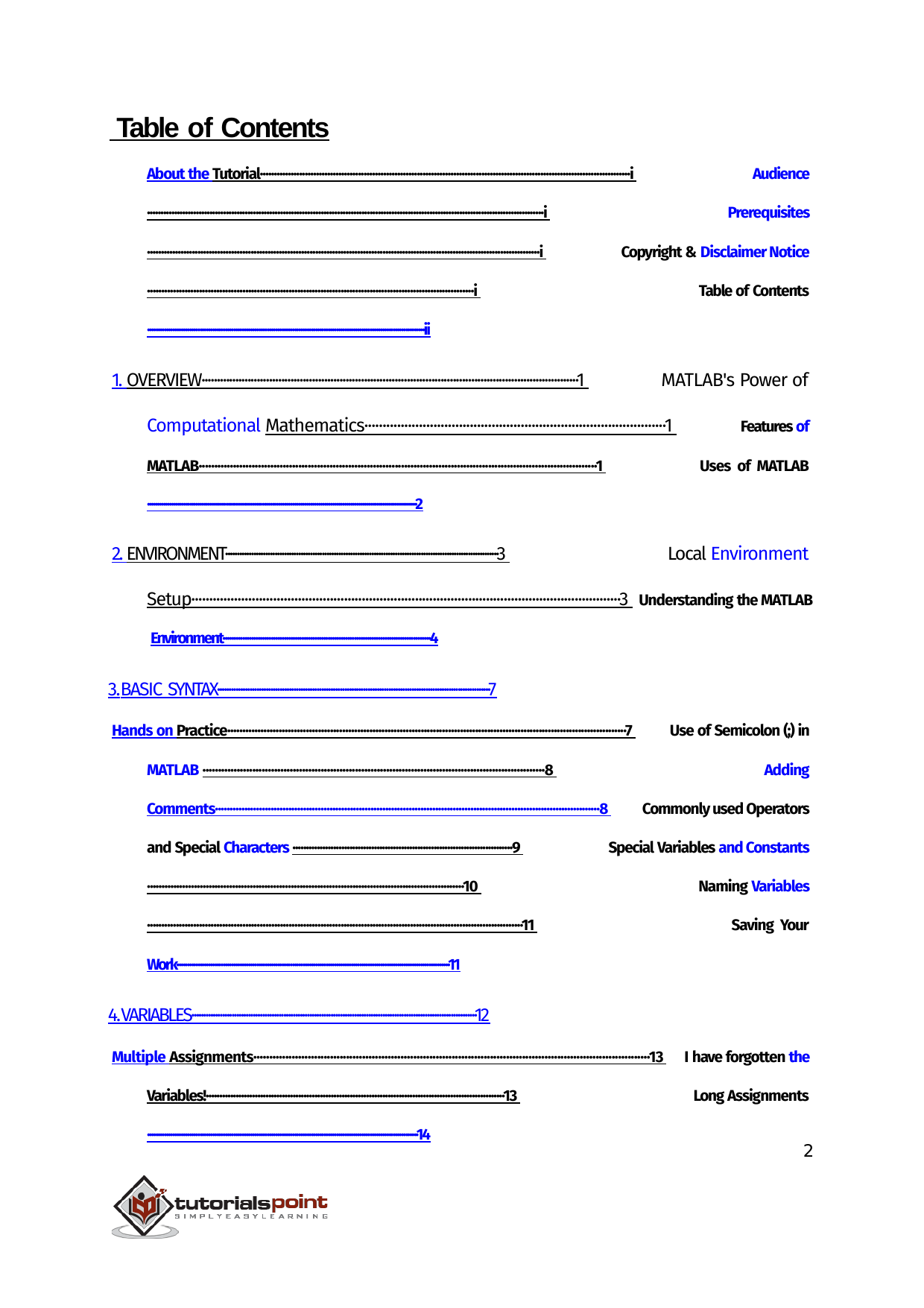

Table of Contents
About the Tutorial····································································································································i  Audience ··················································································································································i  Prerequisites ············································································································································i  Copyright & Disclaimer Notice ·················································································································i  Table of Contents ····································································································································ii
1. OVERVIEW···························································································································1  MATLAB's Power of Computational Mathematics···················································································1  Features of MATLAB································································································································1  Uses  of  MATLAB ······································································································································2
2. ENVIRONMENT····················································································································3  Local Environment Setup·························································································································3  Understanding the MATLAB Environment·······························································································4

3.	BASIC SYNTAX······················································································································7
Hands on Practice····································································································································7  Use of Semicolon (;) in MATLAB ··············································································································8  Adding Comments···································································································································8  Commonly used Operators and Special Characters ·················································································9  Special Variables and Constants ············································································································10  Naming Variables ··································································································································11  Saving  Your Work··································································································································11

4.	VARIABLES·························································································································12
Multiple Assignments····························································································································13  I have forgotten the Variables!··············································································································13  Long Assignments ·································································································································14
2